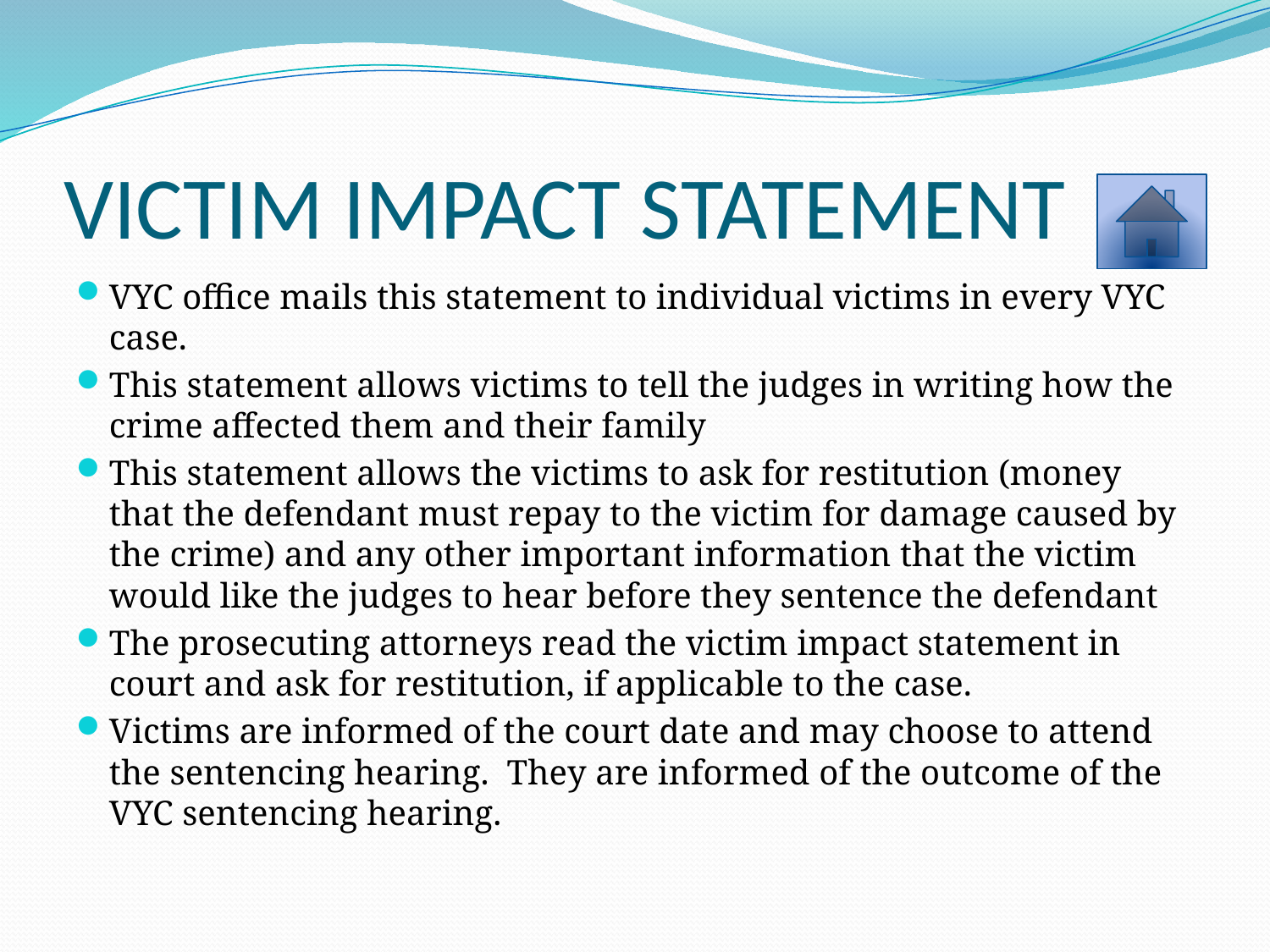

# VICTIM IMPACT STATEMENT

VYC office mails this statement to individual victims in every VYC case.
This statement allows victims to tell the judges in writing how the crime affected them and their family
This statement allows the victims to ask for restitution (money that the defendant must repay to the victim for damage caused by the crime) and any other important information that the victim would like the judges to hear before they sentence the defendant
The prosecuting attorneys read the victim impact statement in court and ask for restitution, if applicable to the case.
Victims are informed of the court date and may choose to attend the sentencing hearing.  They are informed of the outcome of the VYC sentencing hearing.